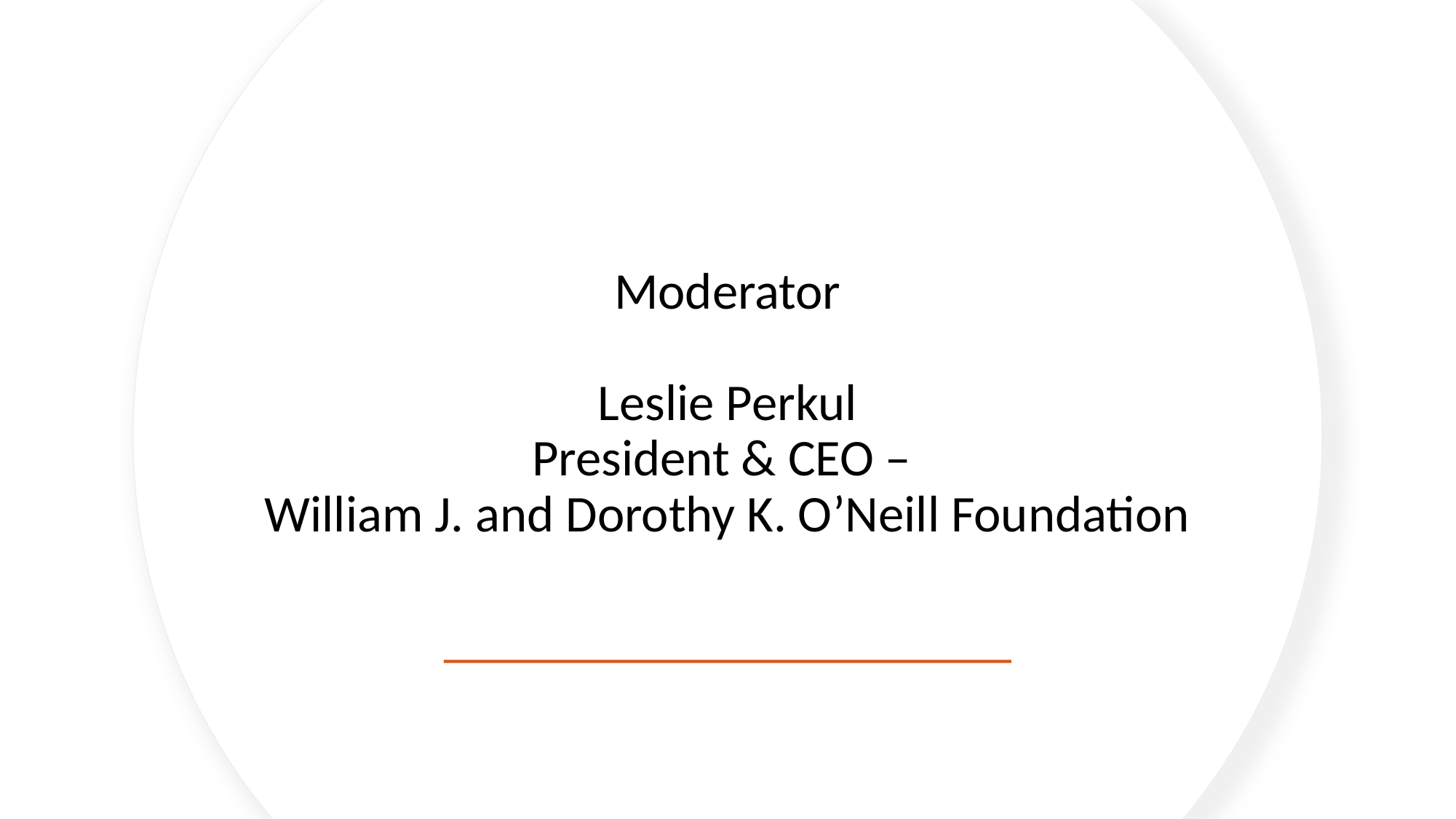

# Moderator Leslie Perkul President & CEO – William J. and Dorothy K. O’Neill Foundation